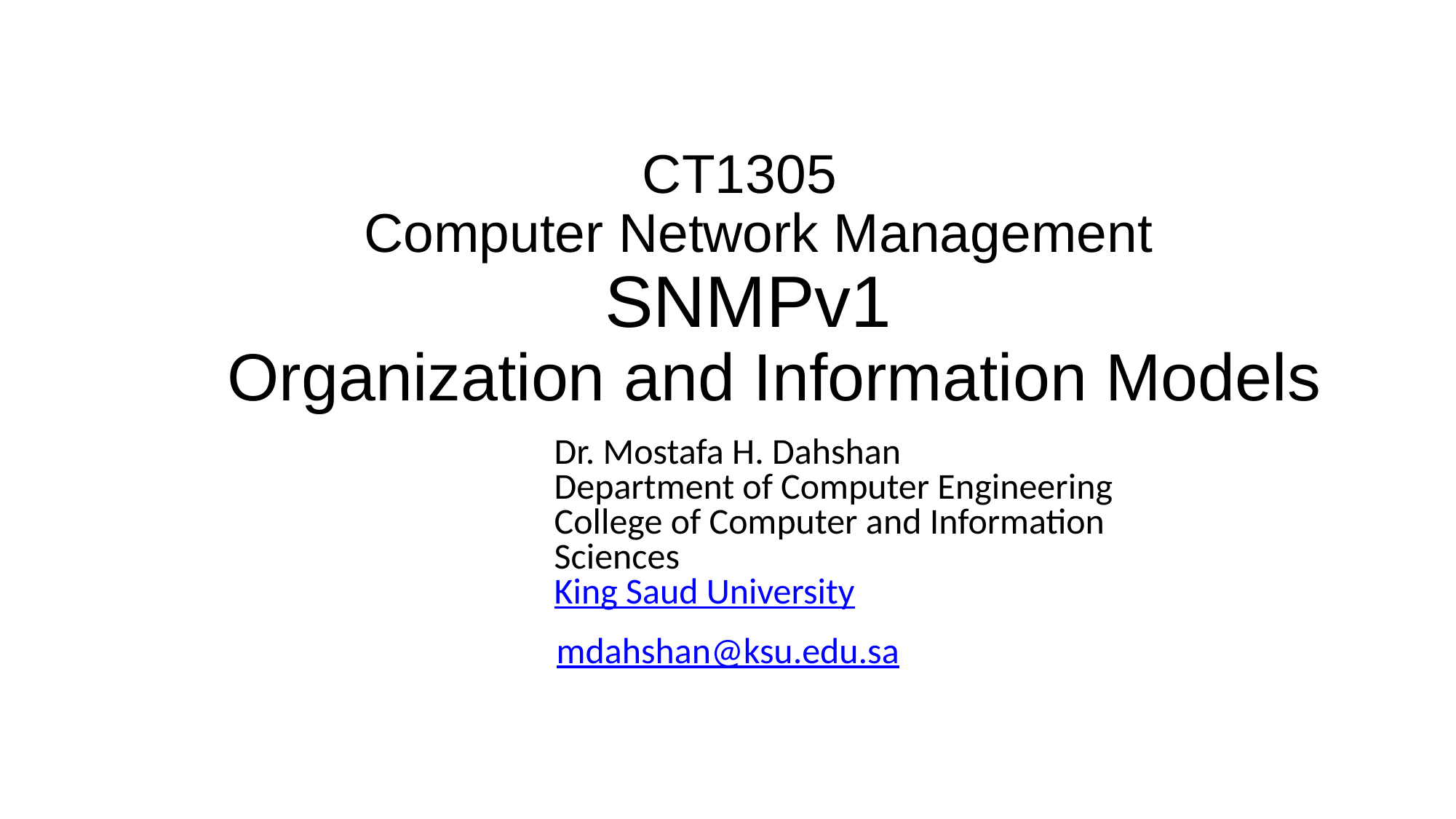

CT1305
Computer Network Management
SNMPv1
Organization and Information Models
Dr. Mostafa H. Dahshan
Department of Computer Engineering
College of Computer and Information Sciences
King Saud University
mdahshan@ksu.edu.sa